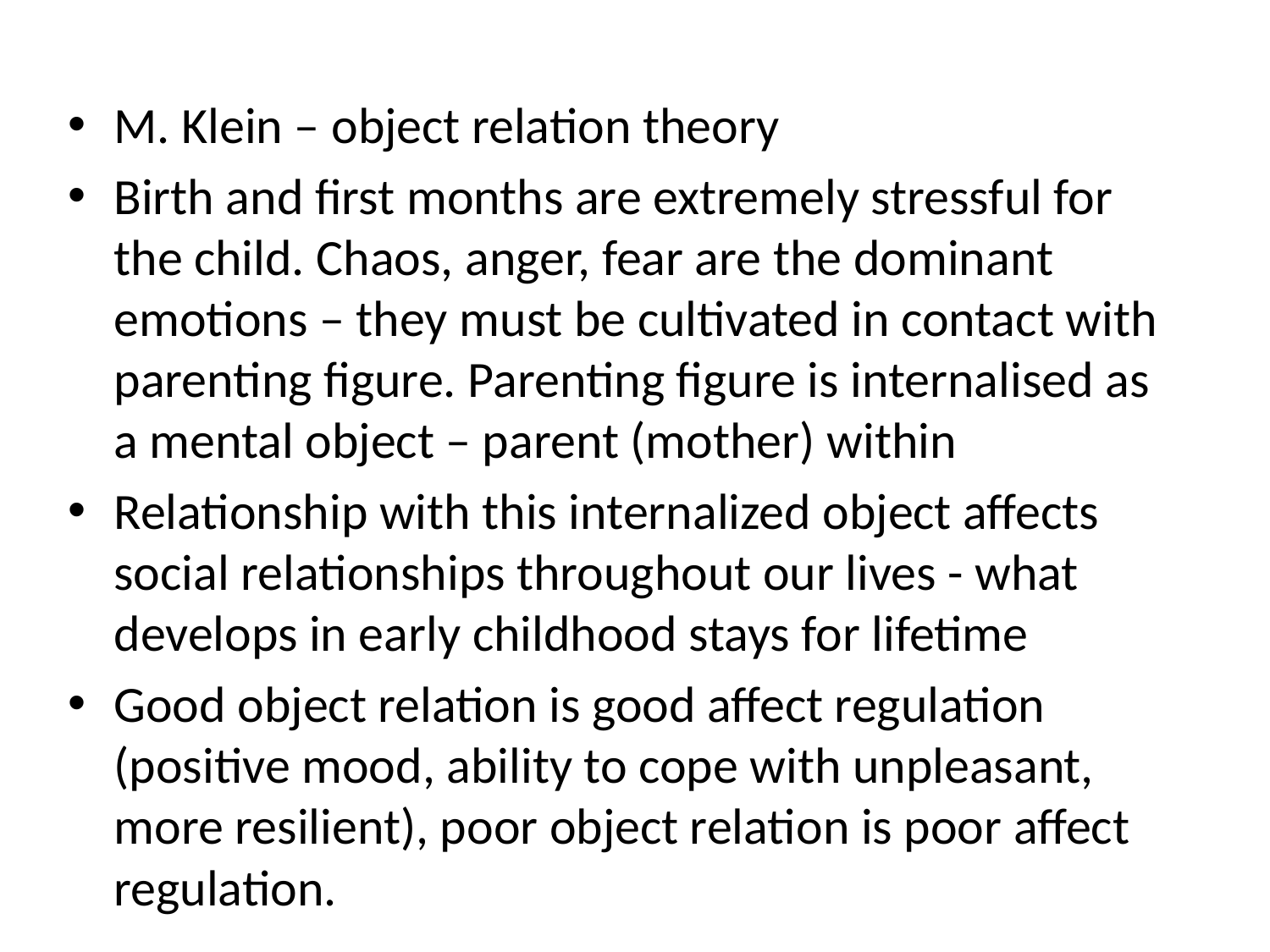

M. Klein – object relation theory
Birth and first months are extremely stressful for the child. Chaos, anger, fear are the dominant emotions – they must be cultivated in contact with parenting figure. Parenting figure is internalised as a mental object – parent (mother) within
Relationship with this internalized object affects social relationships throughout our lives - what develops in early childhood stays for lifetime
Good object relation is good affect regulation (positive mood, ability to cope with unpleasant, more resilient), poor object relation is poor affect regulation.